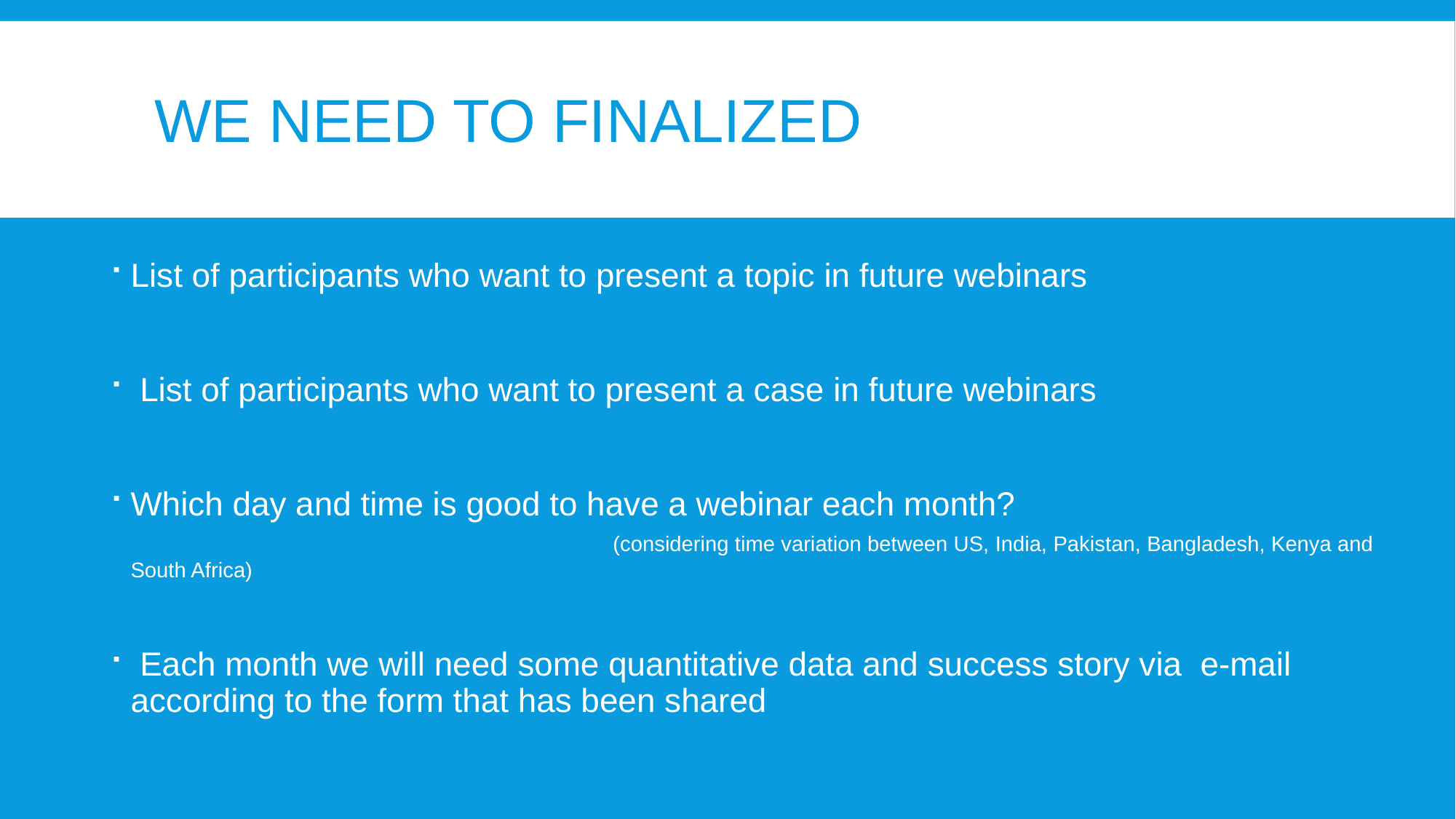

# We need to finalized
List of participants who want to present a topic in future webinars

 List of participants who want to present a case in future webinars

Which day and time is good to have a webinar each month?                                                                                              (considering time variation between US, India, Pakistan, Bangladesh, Kenya and South Africa)

 Each month we will need some quantitative data and success story via  e-mail according to the form that has been shared